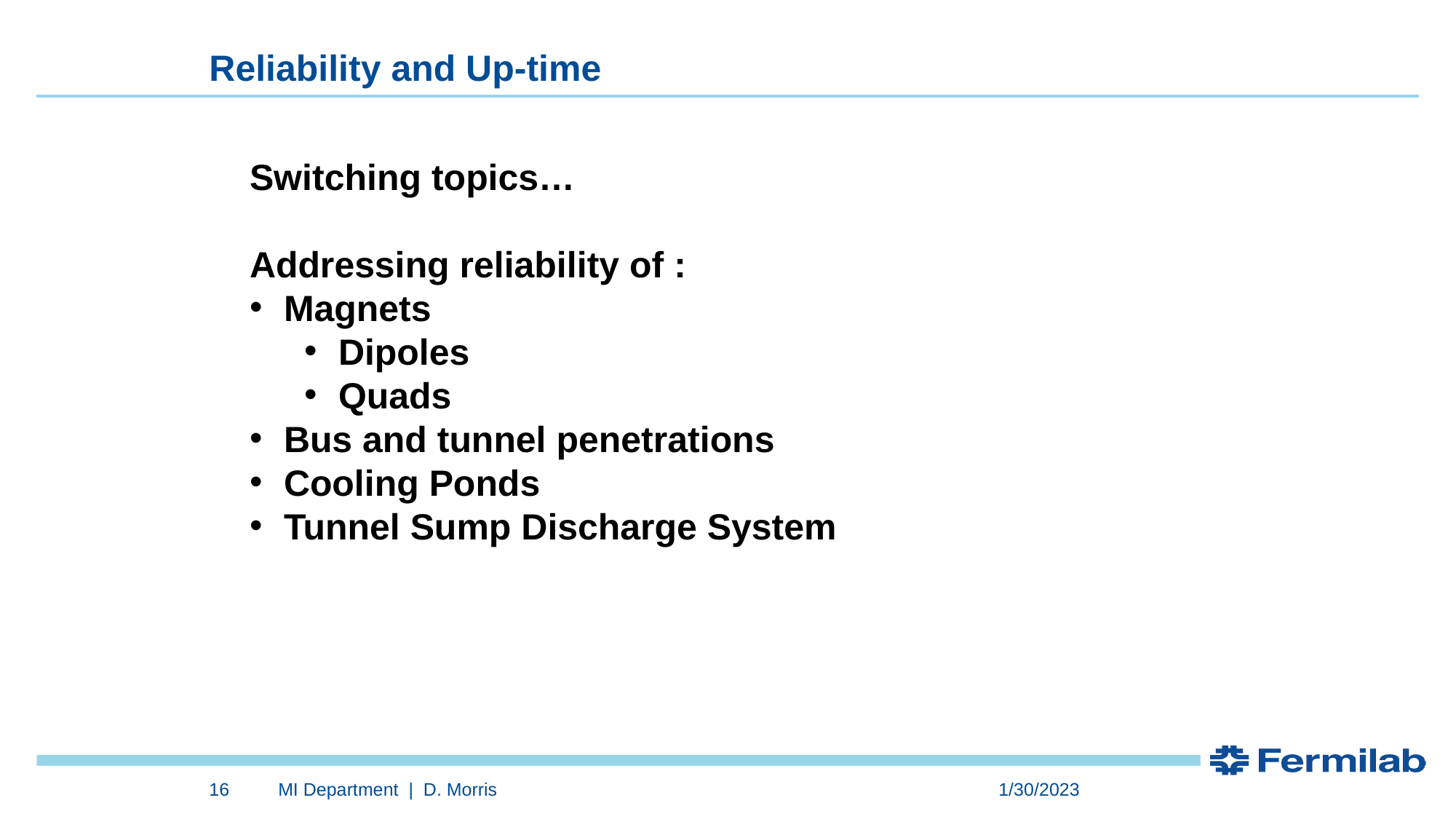

Reliability and Up-time

Switching topics…
Addressing reliability of :
Magnets
Dipoles
Quads
Bus and tunnel penetrations
Cooling Ponds
Tunnel Sump Discharge System

16
MI Department  |  D. Morris
1/30/2023